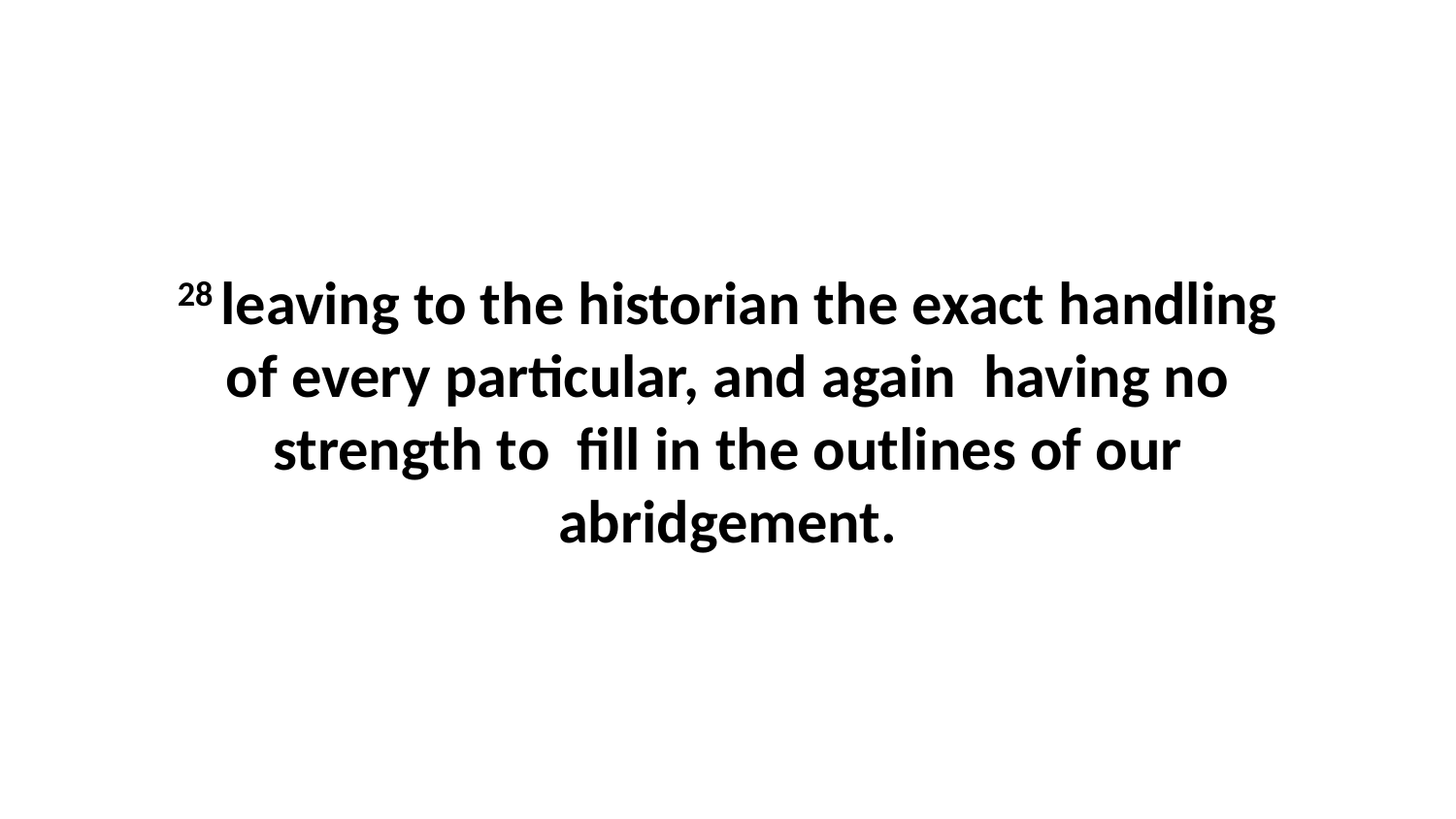

28 leaving to the historian the exact handling of every particular, and again  having no strength to  fill in the outlines of our abridgement.